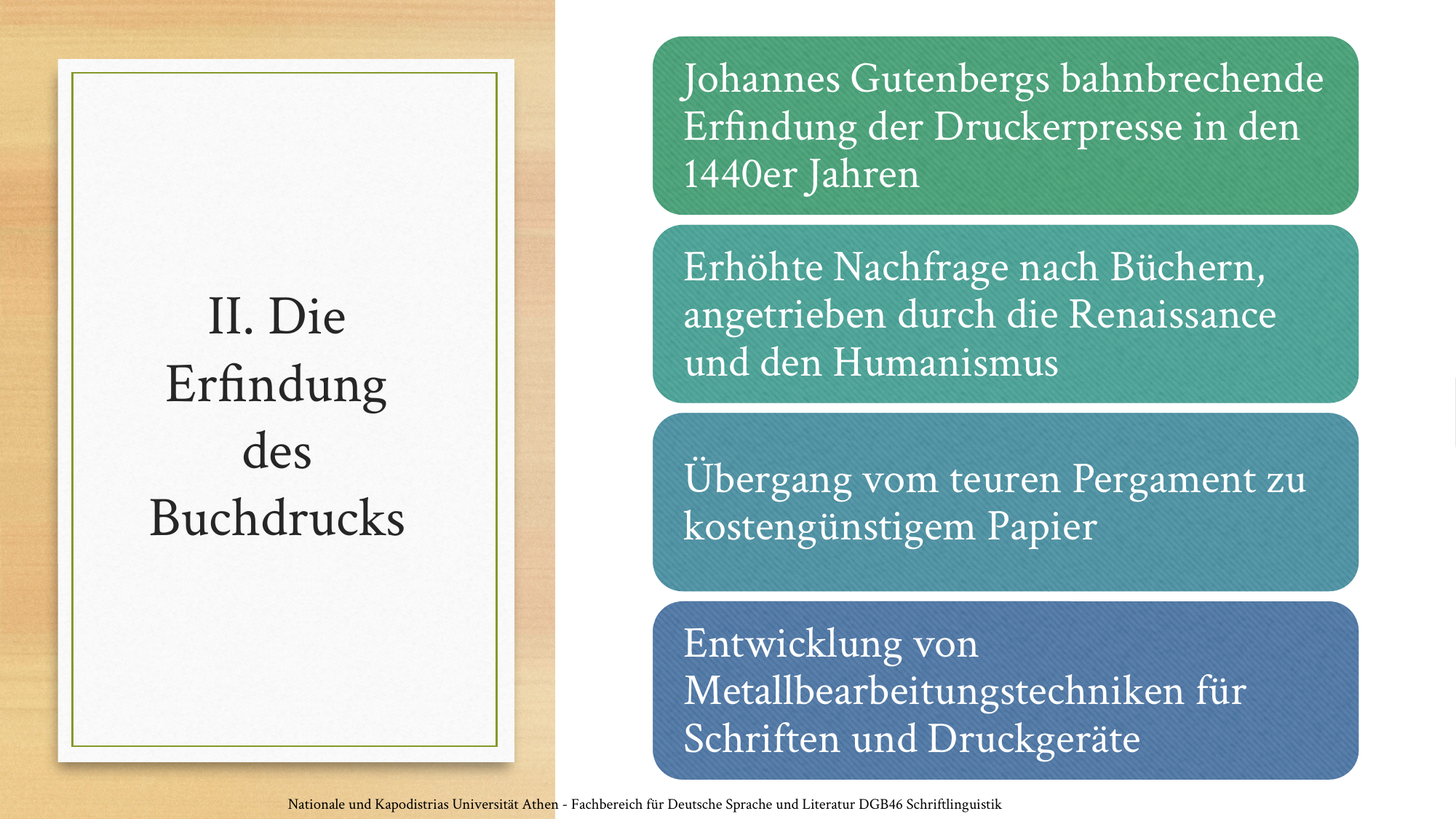

Johannes Gutenbergs bahnbrechende Erfindung der Druckerpresse in den 1440er Jahren
Erhöhte Nachfrage nach Büchern, angetrieben durch die Renaissance und den Humanismus
Übergang vom teuren Pergament zu kostengünstigem Papier
Entwicklung von Metallbearbeitungstechniken für Schriften und Druckgeräte

# II. Die Erfindung des Buchdrucks
Nationale und Kapodistrias Universität Athen - Fachbereich für Deutsche Sprache und Literatur DGB46 Schriftlinguistik